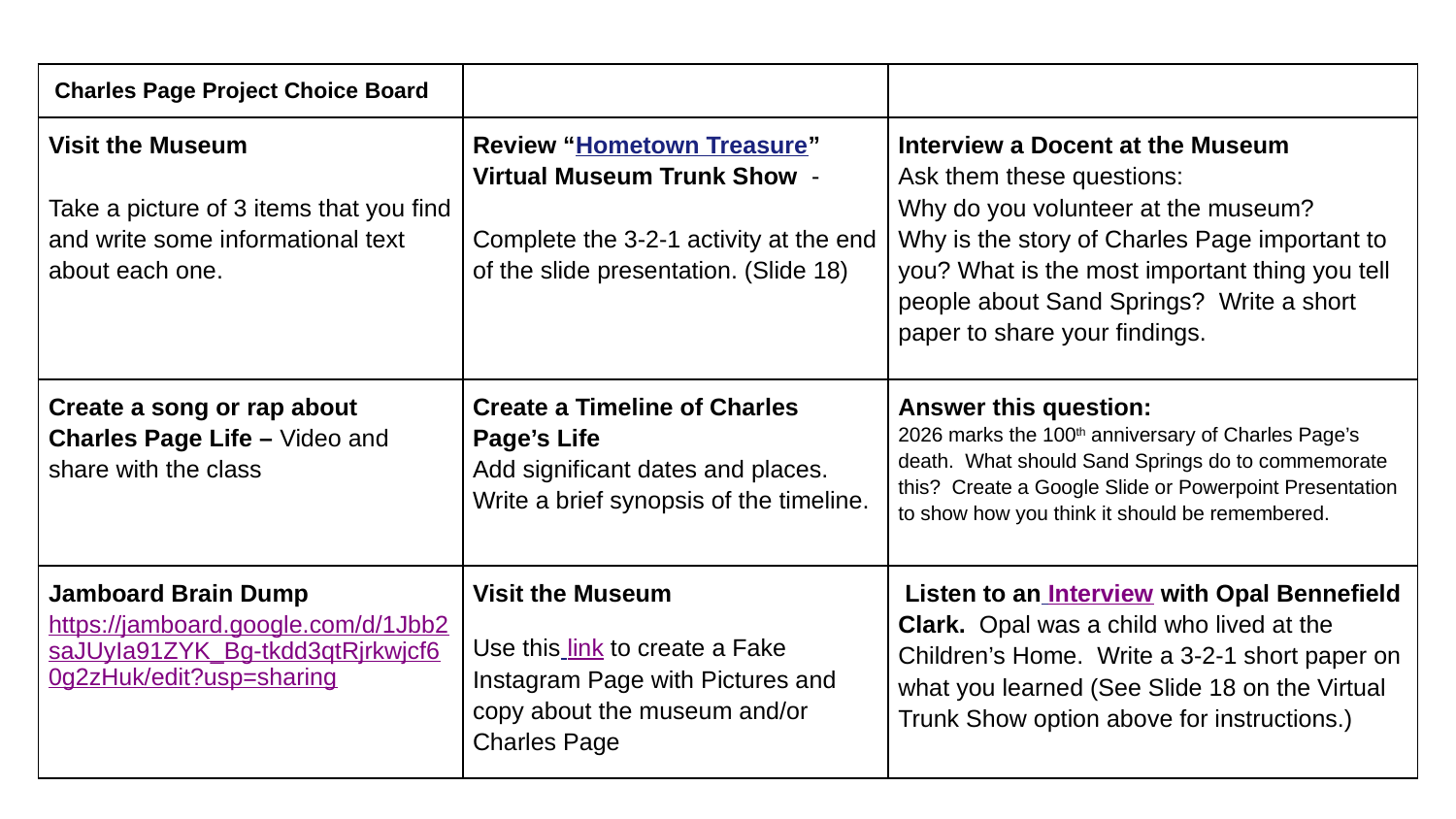

| Charles Page Project Choice Board |  |  |
| --- | --- | --- |
| Visit the Museum Take a picture of 3 items that you find and write some informational text about each one. | Review “Hometown Treasure” Virtual Museum Trunk Show - Complete the 3-2-1 activity at the end of the slide presentation. (Slide 18) | Interview a Docent at the Museum Ask them these questions: Why do you volunteer at the museum? Why is the story of Charles Page important to you? What is the most important thing you tell people about Sand Springs? Write a short paper to share your findings. |
| Create a song or rap about Charles Page Life – Video and share with the class | Create a Timeline of Charles Page’s Life Add significant dates and places. Write a brief synopsis of the timeline. | Answer this question: 2026 marks the 100th anniversary of Charles Page’s death. What should Sand Springs do to commemorate this? Create a Google Slide or Powerpoint Presentation to show how you think it should be remembered. |
| Jamboard Brain Dump https://jamboard.google.com/d/1Jbb2saJUyIa91ZYK\_Bg-tkdd3qtRjrkwjcf60g2zHuk/edit?usp=sharing | Visit the Museum Use this link to create a Fake Instagram Page with Pictures and copy about the museum and/or Charles Page | Listen to an Interview with Opal Bennefield Clark. Opal was a child who lived at the Children’s Home. Write a 3-2-1 short paper on what you learned (See Slide 18 on the Virtual Trunk Show option above for instructions.) |